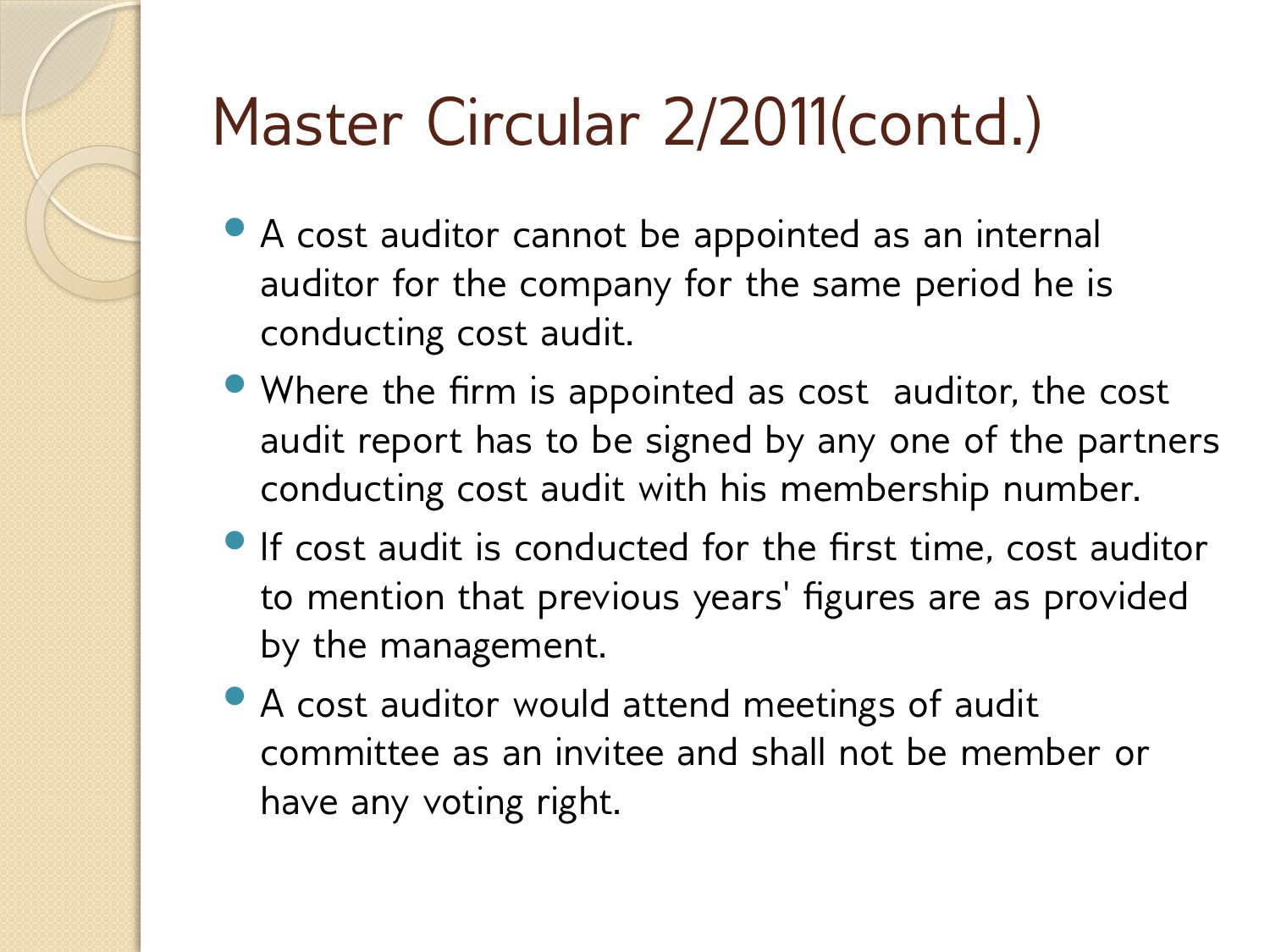

# Master Circular 2/2011(contd.)
A cost auditor cannot be appointed as an internal auditor for the company for the same period he is conducting cost audit.
Where the firm is appointed as cost  auditor, the cost audit report has to be signed by any one of the partners conducting cost audit with his membership number.
If cost audit is conducted for the first time, cost auditor to mention that previous years' figures are as provided by the management.
A cost auditor would attend meetings of audit committee as an invitee and shall not be member or have any voting right.